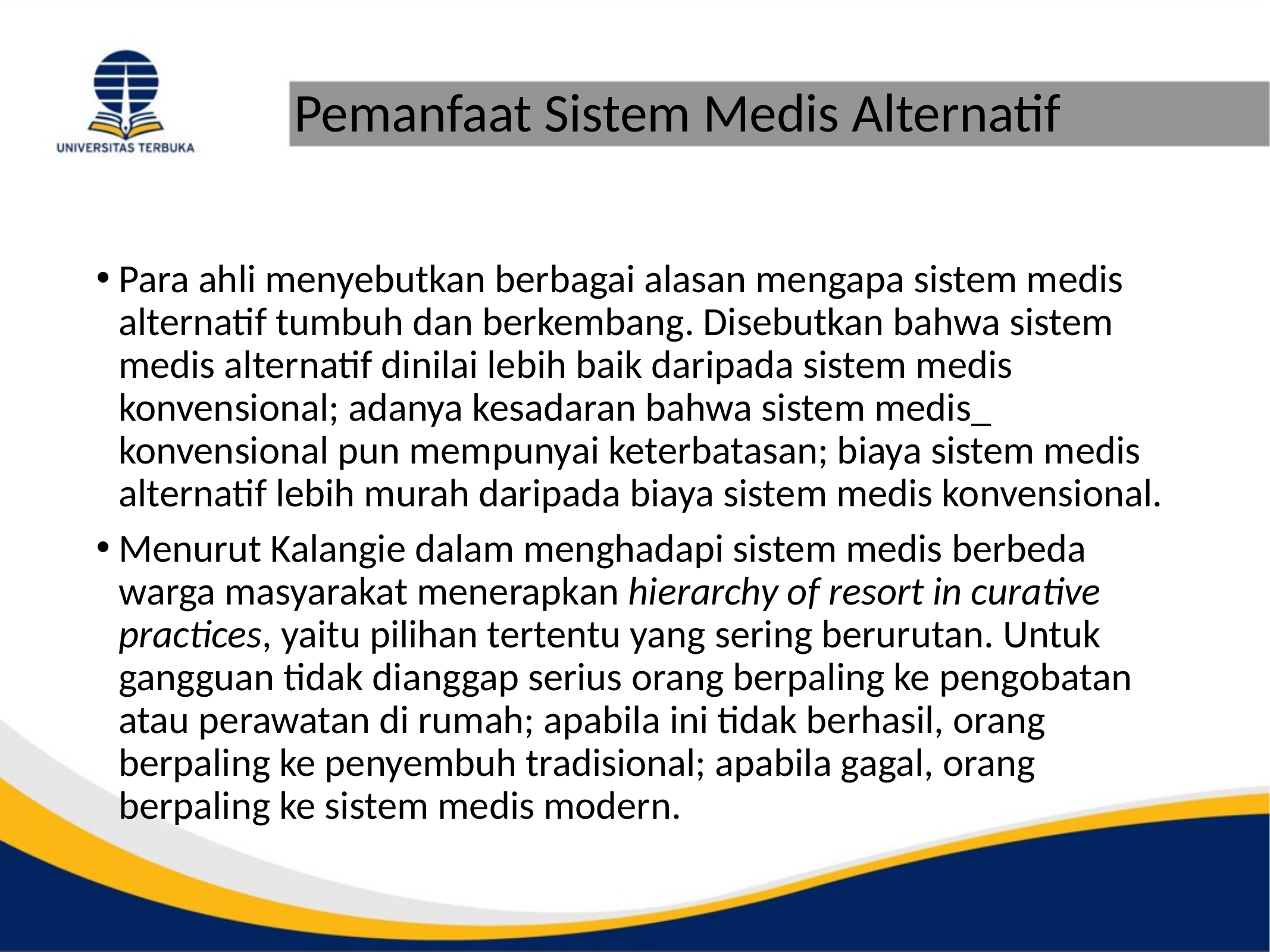

# Pemanfaat Sistem Medis Alternatif
Para ahli menyebutkan berbagai alasan mengapa sistem medis alternatif tumbuh dan berkembang. Disebutkan bahwa sistem medis alternatif dinilai lebih baik daripada sistem medis konvensional; adanya kesadaran bahwa sistem medis_ konvensional pun mempunyai keterbatasan; biaya sistem medis alternatif lebih murah daripada biaya sistem medis konvensional.
Menurut Kalangie dalam menghadapi sistem medis berbeda warga masyarakat menerapkan hierarchy of resort in curative practices, yaitu pilihan tertentu yang sering berurutan. Untuk gangguan tidak dianggap serius orang berpaling ke pengobatan atau perawatan di rumah; apabila ini tidak berhasil, orang berpaling ke penyembuh tradisional; apabila gagal, orang berpaling ke sistem medis modern.